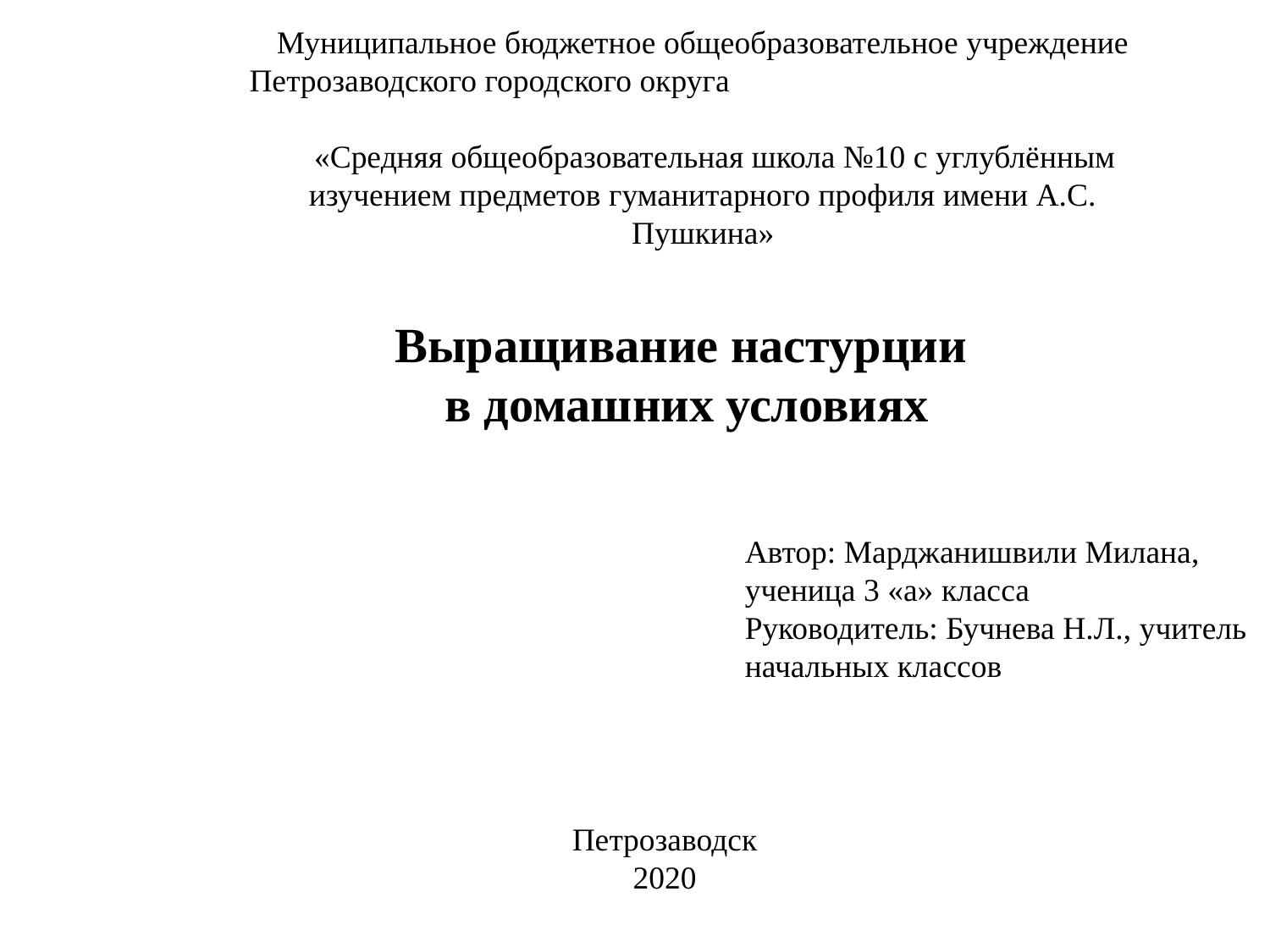

Муниципальное бюджетное общеобразовательное учреждение Петрозаводского городского округа
   «Средняя общеобразовательная школа №10 с углублённым изучением предметов гуманитарного профиля имени А.С. Пушкина»
Выращивание настурции
в домашних условиях
Автор: Марджанишвили Милана,
ученица 3 «а» класса
Руководитель: Бучнева Н.Л., учитель начальных классов

Петрозаводск
2020